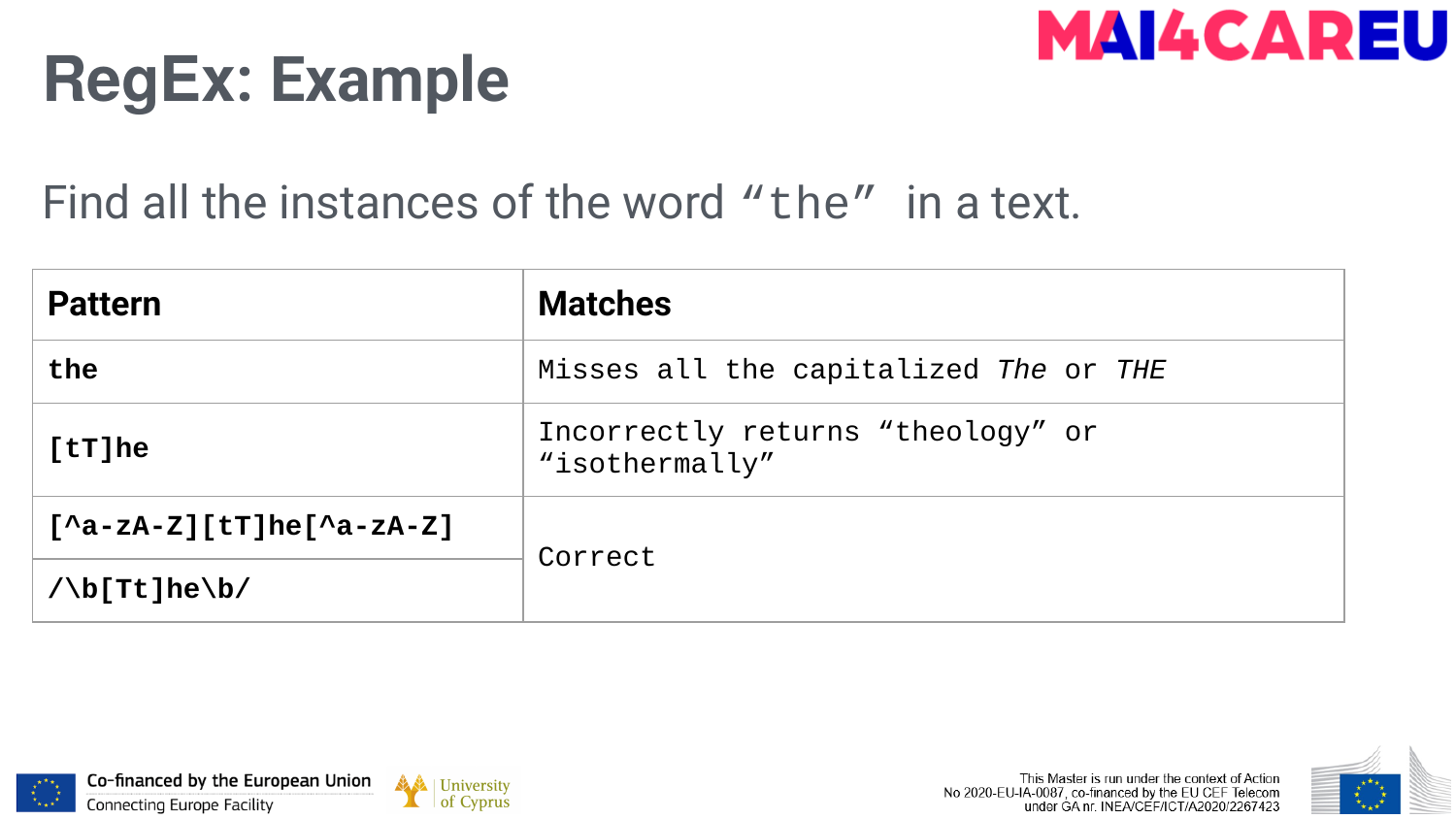

# RegEx: Example
Find all the instances of the word “the” in a text.

| Pattern | Matches |
| --- | --- |
| the | Misses all the capitalized The or THE |
| [tT]he | Incorrectly returns “theology” or “isothermally” |
| [^a-zA-Z][tT]he[^a-zA-Z] | Correct |
| /\b[Tt]he\b/ |  |